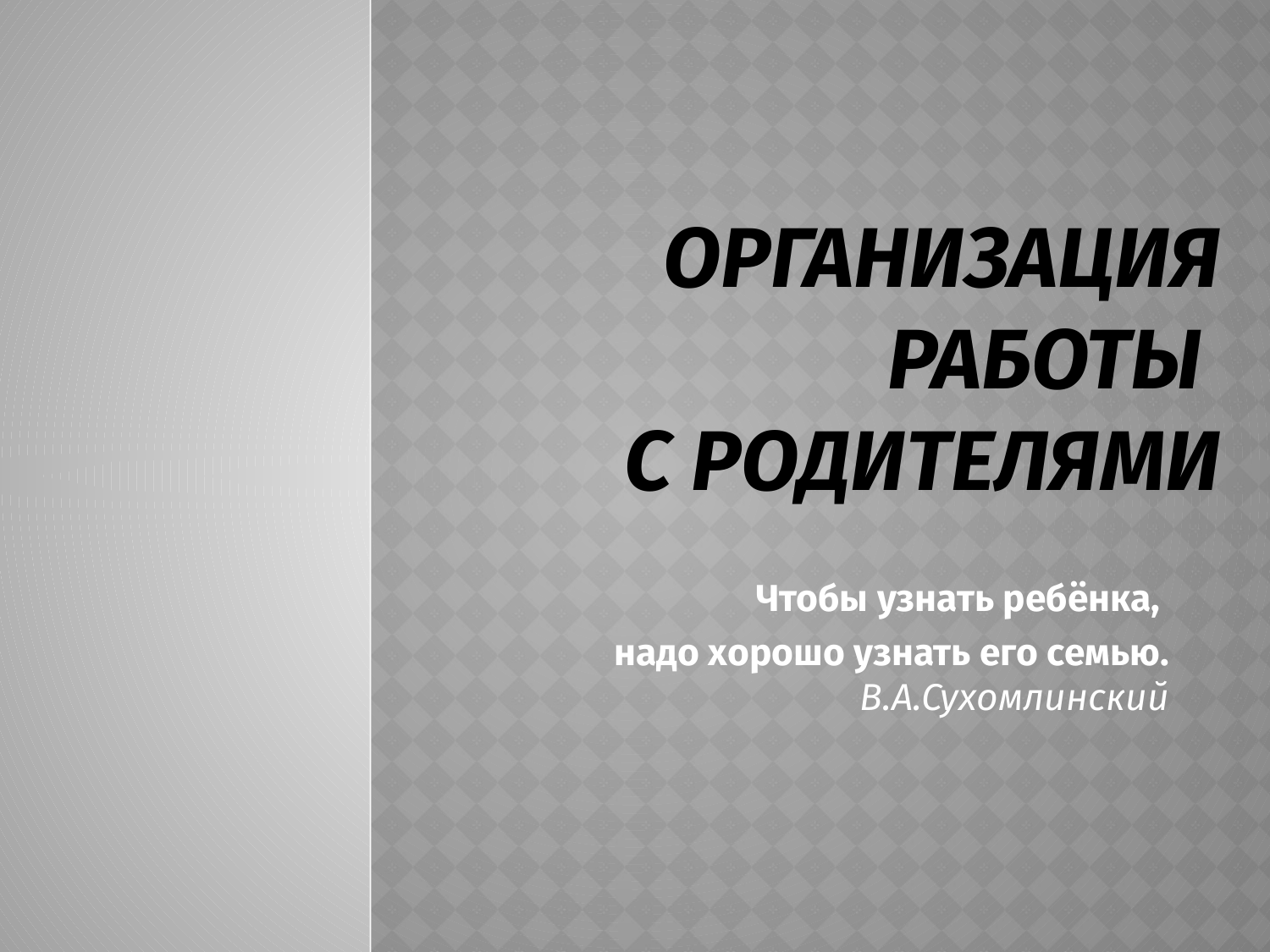

# Организация работы с родителями

Чтобы узнать ребёнка,
надо хорошо узнать его семью.
В.А.Сухомлинский